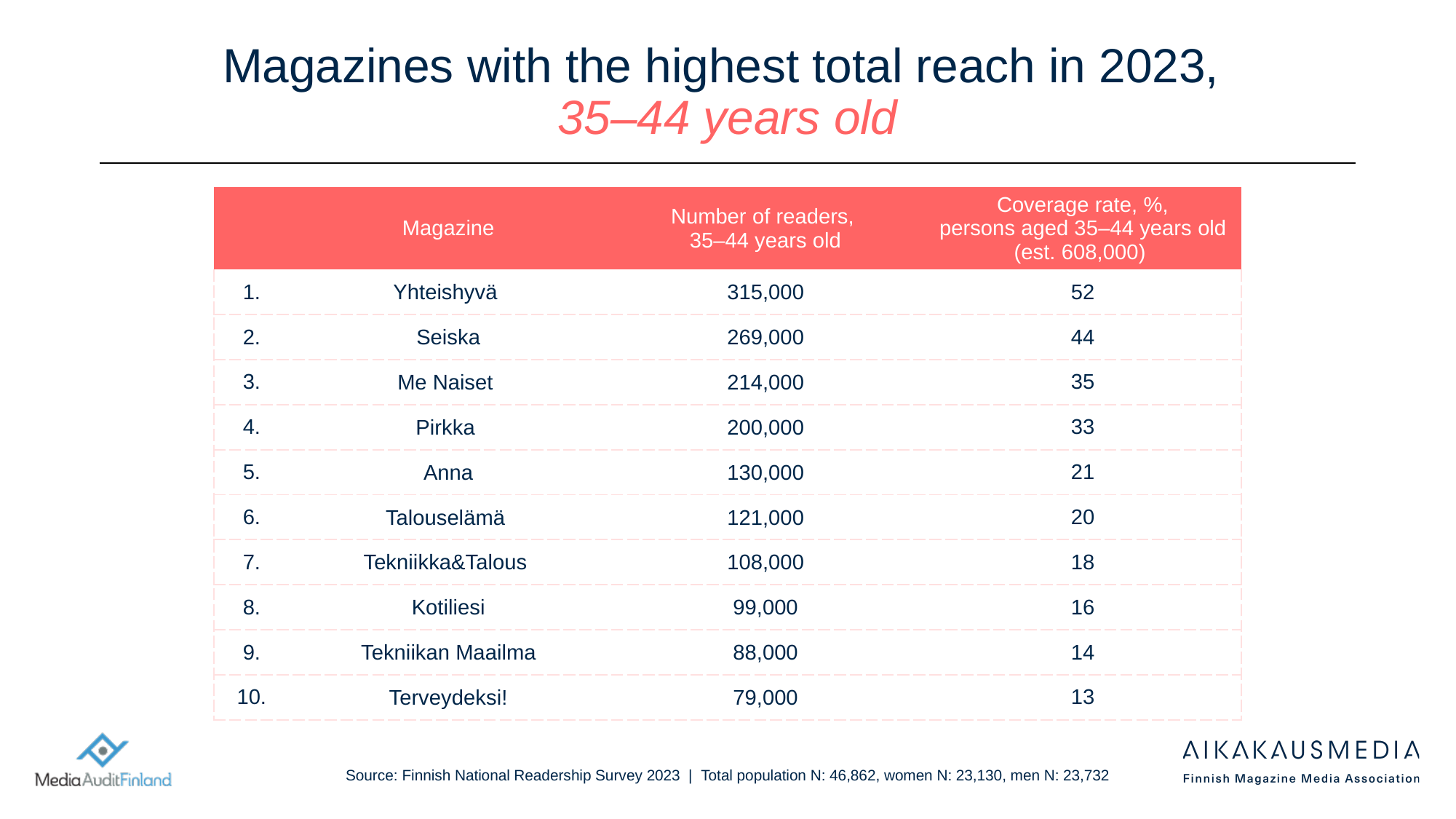

# Magazines with the highest total reach in 2023, 35–44 years old
|  | Magazine | Number of readers, 35–44 years old | Coverage rate, %, persons aged 35–44 years old (est. 608,000) |
| --- | --- | --- | --- |
| 1. | Yhteishyvä | 315,000 | 52 |
| 2. | Seiska | 269,000 | 44 |
| 3. | Me Naiset | 214,000 | 35 |
| 4. | Pirkka | 200,000 | 33 |
| 5. | Anna | 130,000 | 21 |
| 6. | Talouselämä | 121,000 | 20 |
| 7. | Tekniikka&Talous | 108,000 | 18 |
| 8. | Kotiliesi | 99,000 | 16 |
| 9. | Tekniikan Maailma | 88,000 | 14 |
| 10. | Terveydeksi! | 79,000 | 13 |
Source: Finnish National Readership Survey 2023  |  Total population N: 46,862, women N: 23,130, men N: 23,732